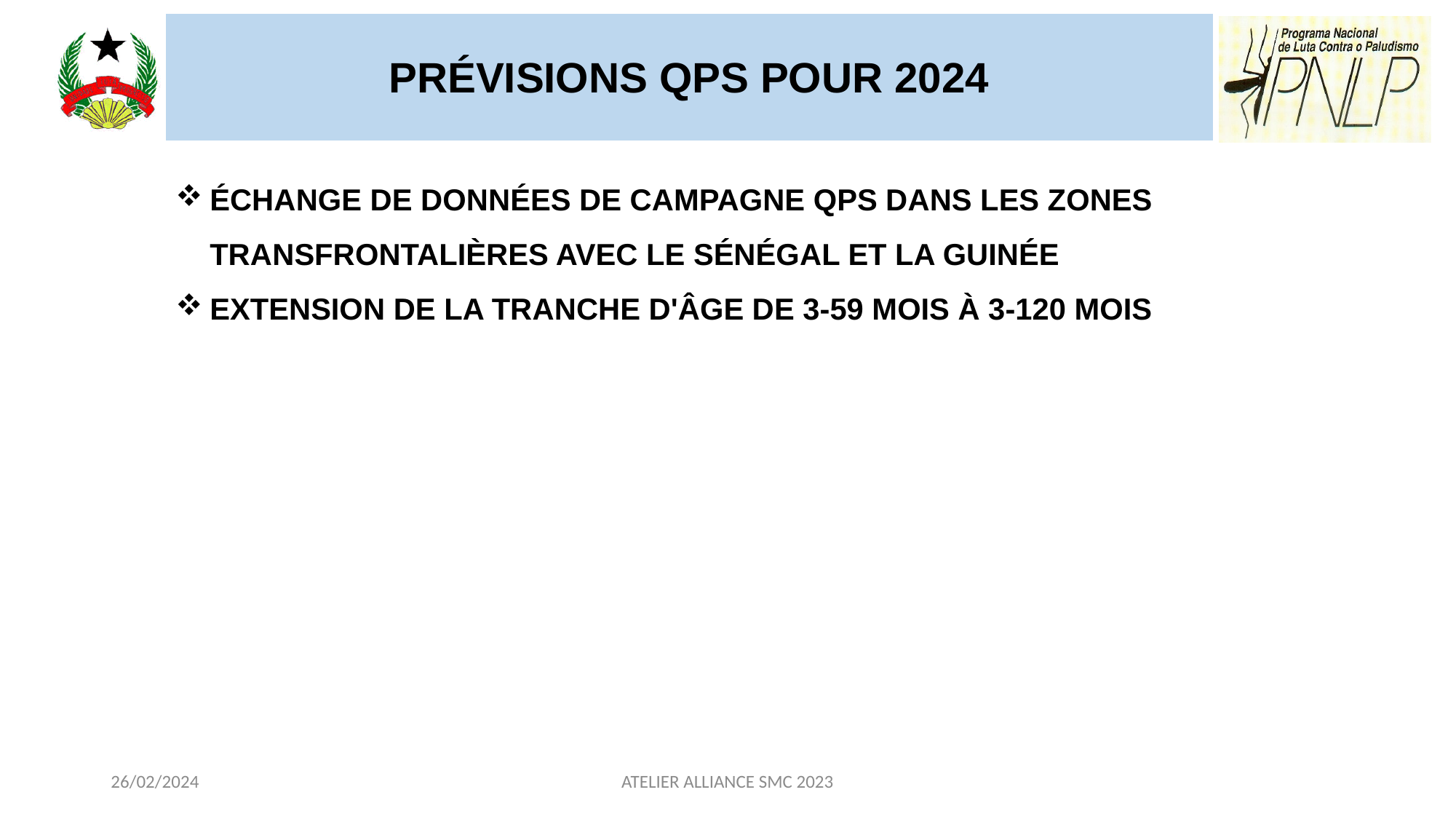

| PRÉVISIONS QPS POUR 2024 |
| --- |
ÉCHANGE DE DONNÉES DE CAMPAGNE QPS DANS LES ZONES TRANSFRONTALIÈRES AVEC LE SÉNÉGAL ET LA GUINÉE
EXTENSION DE LA TRANCHE D'ÂGE DE 3-59 MOIS À 3-120 MOIS
26/02/2024
ATELIER ALLIANCE SMC 2023